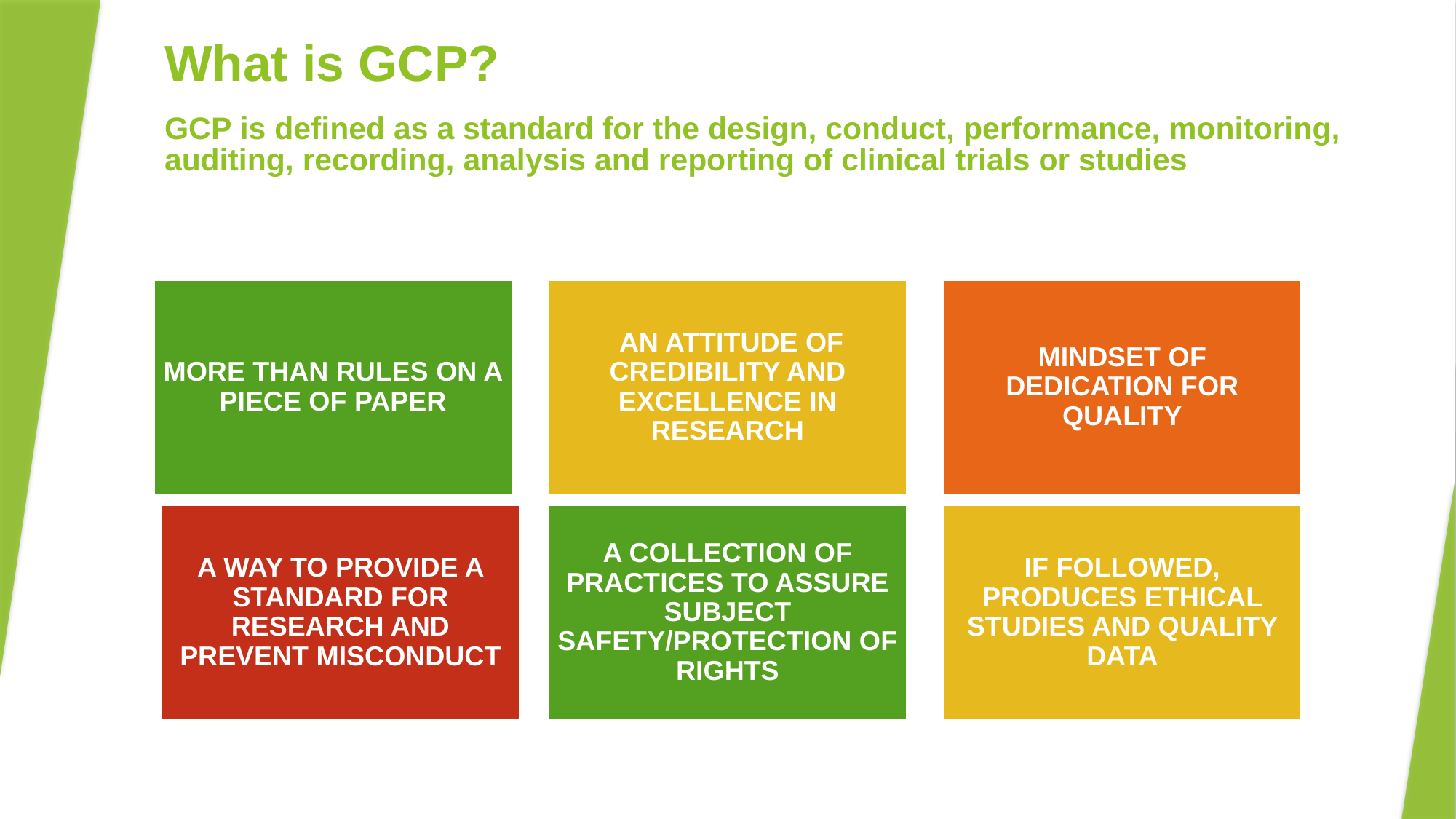

# What is GCP? GCP is defined as a standard for the design, conduct, performance, monitoring, auditing, recording, analysis and reporting of clinical trials or studies
More than rules on a piece of paper
 An attitude of credibility and excellence in research
Mindset of dedication for quality
A way to provide a standard for research AND PREVENT MISCONDUCT
A collection of practices to assure subject safety/protection of rights
IF FOLLOWED, PRODUCES ETHICAL STUDIES AND QUALITY DATA